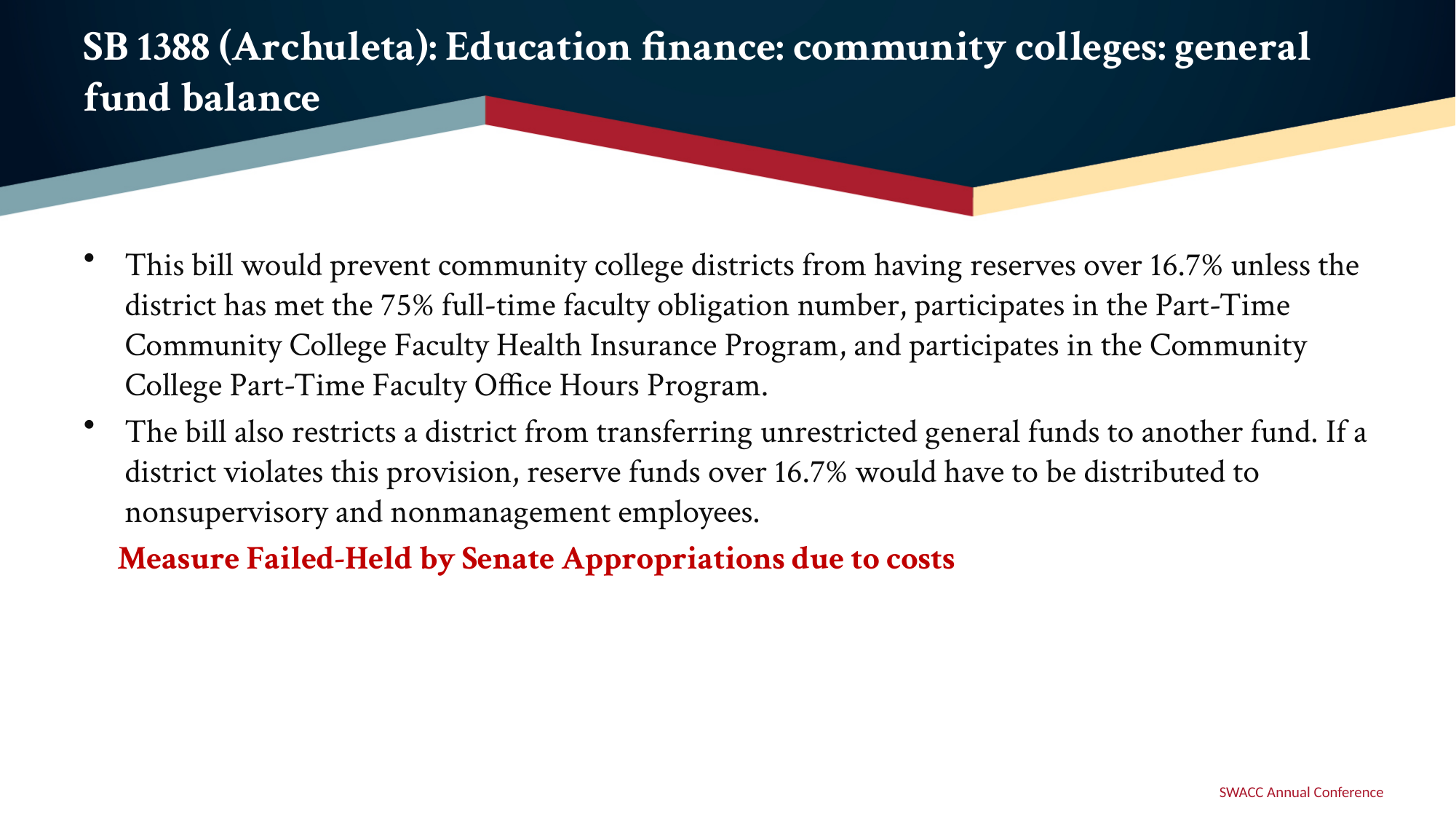

# SB 1388 (Archuleta): Education finance: community colleges: general fund balance
This bill would prevent community college districts from having reserves over 16.7% unless the district has met the 75% full-time faculty obligation number, participates in the Part-Time Community College Faculty Health Insurance Program, and participates in the Community College Part-Time Faculty Office Hours Program.
The bill also restricts a district from transferring unrestricted general funds to another fund. If a district violates this provision, reserve funds over 16.7% would have to be distributed to nonsupervisory and nonmanagement employees.
     Measure Failed-Held by Senate Appropriations due to costs